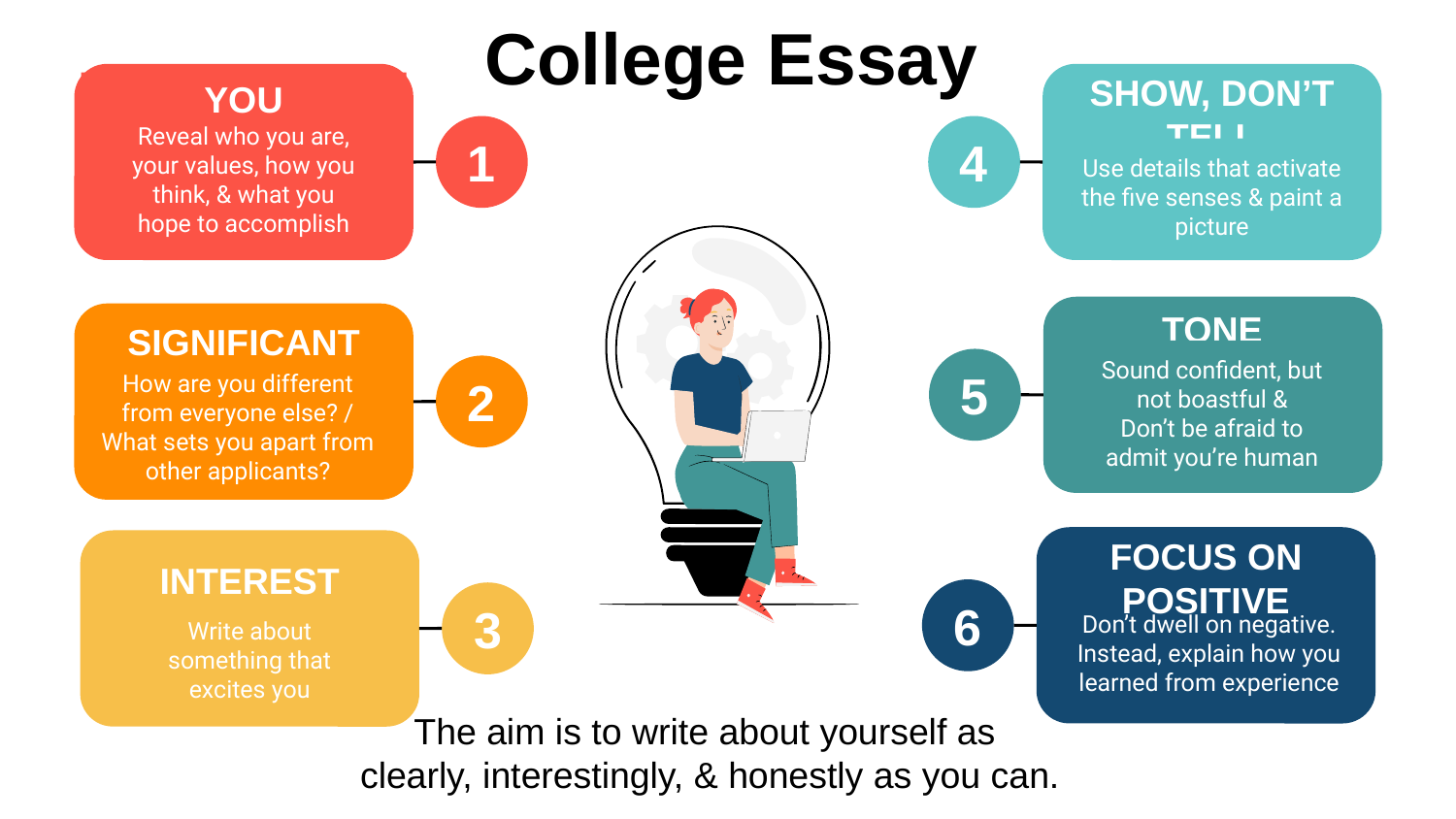

# College Essay
YOU
SHOW, DON’T TELL
Reveal who you are, your values, how you think, & what you hope to accomplish
1
4
Use details that activate the five senses & paint a picture

TONE
SIGNIFICANT
Sound confident, but not boastful &
Don’t be afraid to admit you’re human
5
How are you different from everyone else? / What sets you apart from other applicants?
2

FOCUS ON POSITIVE
INTEREST
6
3
Don’t dwell on negative. Instead, explain how you learned from experience
Write about something that excites you
The aim is to write about yourself as
clearly, interestingly, & honestly as you can.